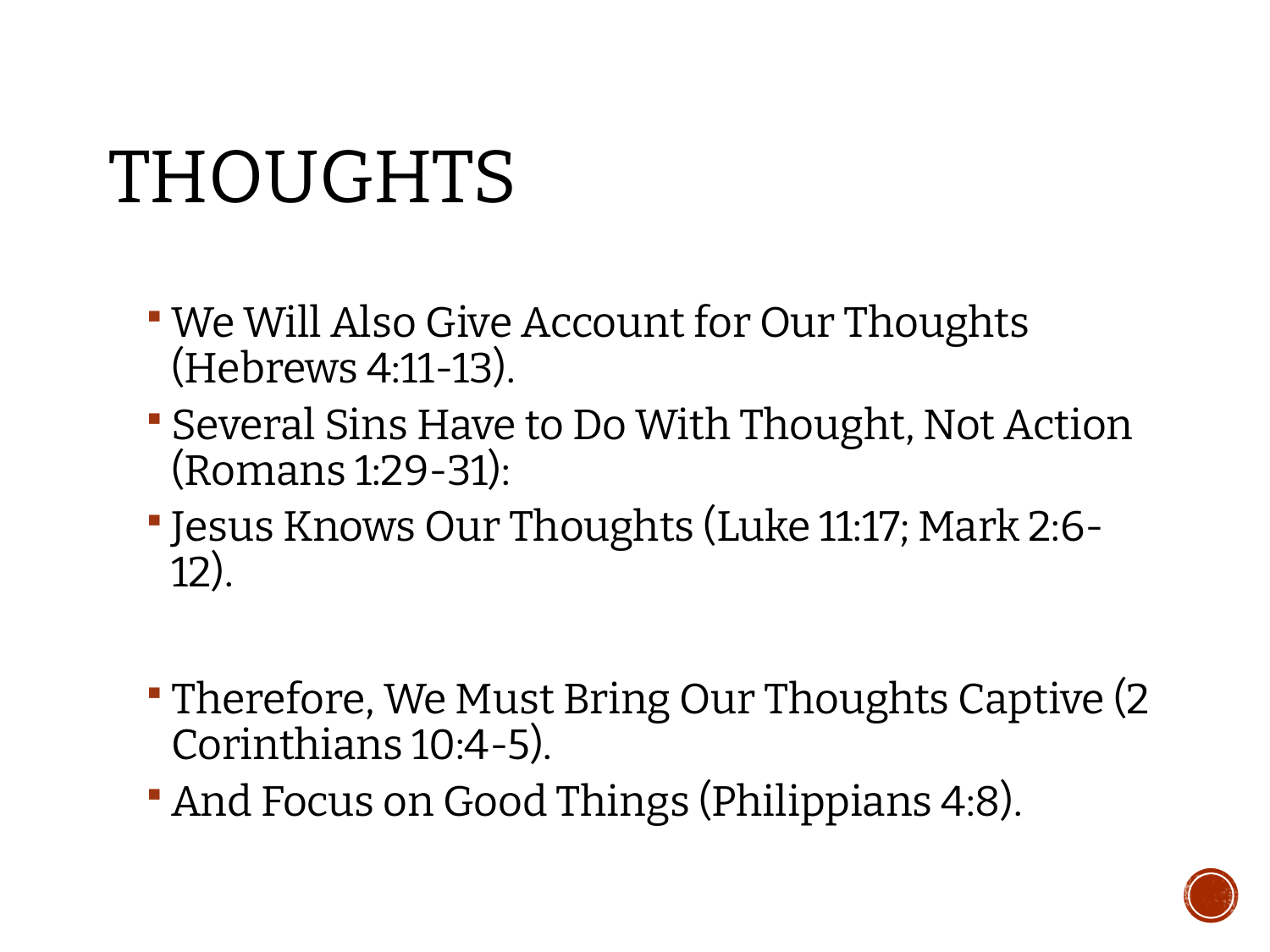

# Thoughts
We Will Also Give Account for Our Thoughts (Hebrews 4:11-13).
Several Sins Have to Do With Thought, Not Action (Romans 1:29-31):
Jesus Knows Our Thoughts (Luke 11:17; Mark 2:6-12).

Therefore, We Must Bring Our Thoughts Captive (2 Corinthians 10:4-5).
And Focus on Good Things (Philippians 4:8).